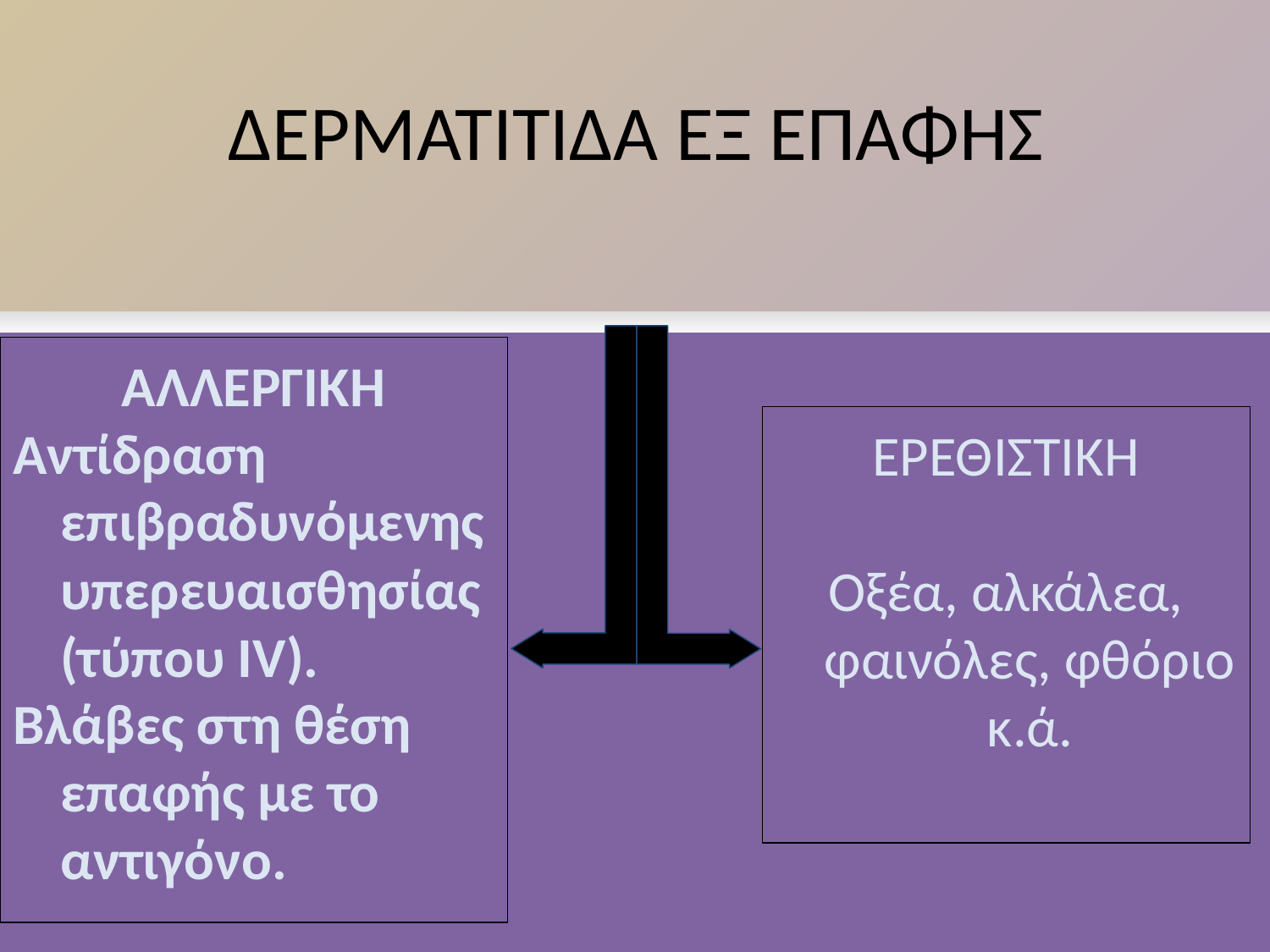

# ΔΕΡΜΑΤΙΤΙΔΑ ΕΞ ΕΠΑΦΗΣ
ΑΛΛΕΡΓΙΚΗ
Αντίδραση επιβραδυνόμενης υπερευαισθησίας (τύπου IV).
Βλάβες στη θέση επαφής με το αντιγόνο.
ΕΡΕΘΙΣΤΙΚΗ

Οξέα, αλκάλεα, φαινόλες, φθόριο κ.ά.